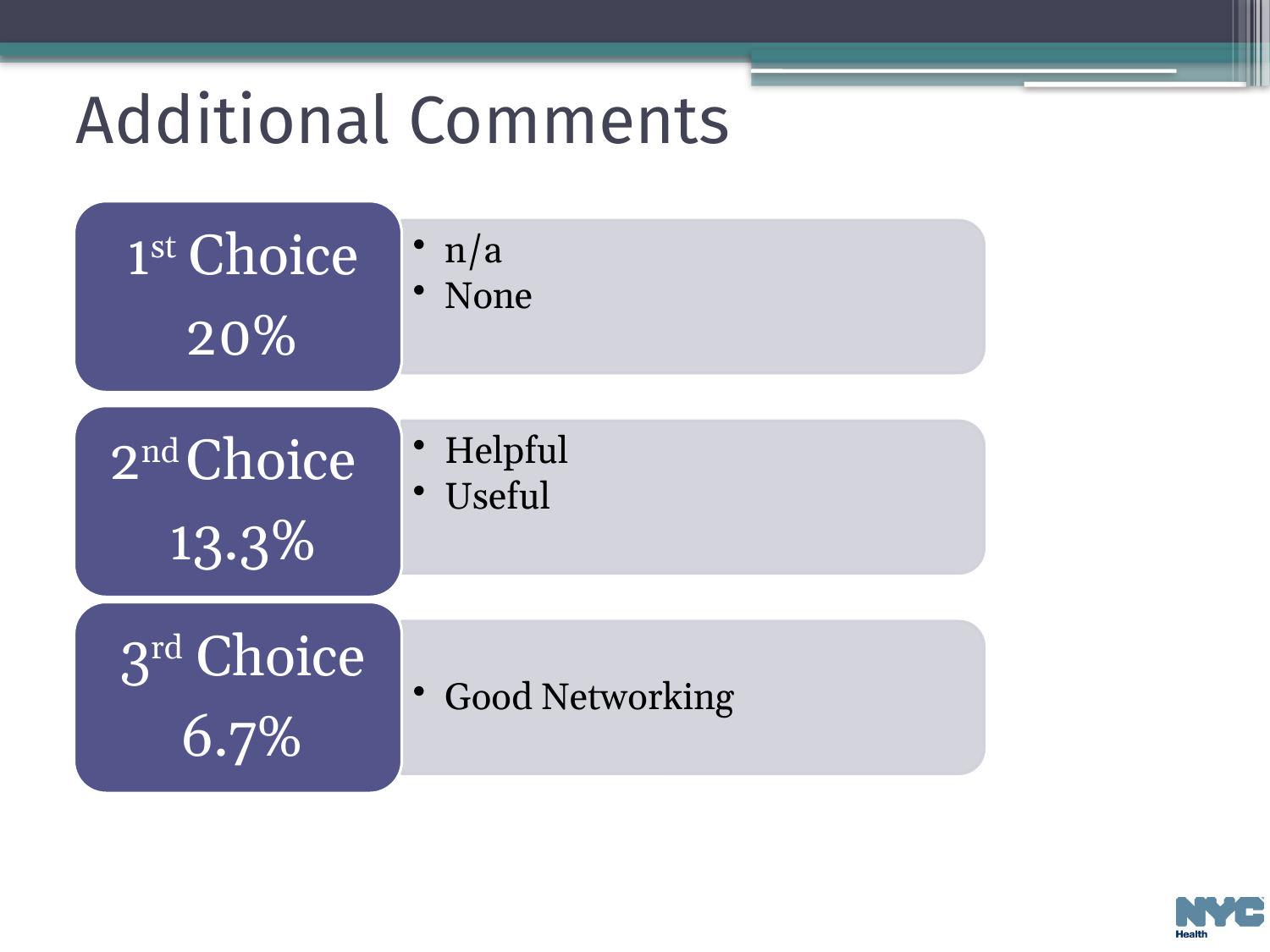

# Additional Comments
n/a
None

1st Choice
20%
Helpful
Useful

2nd Choice
13.3%
Good Networking
3rd Choice
6.7%